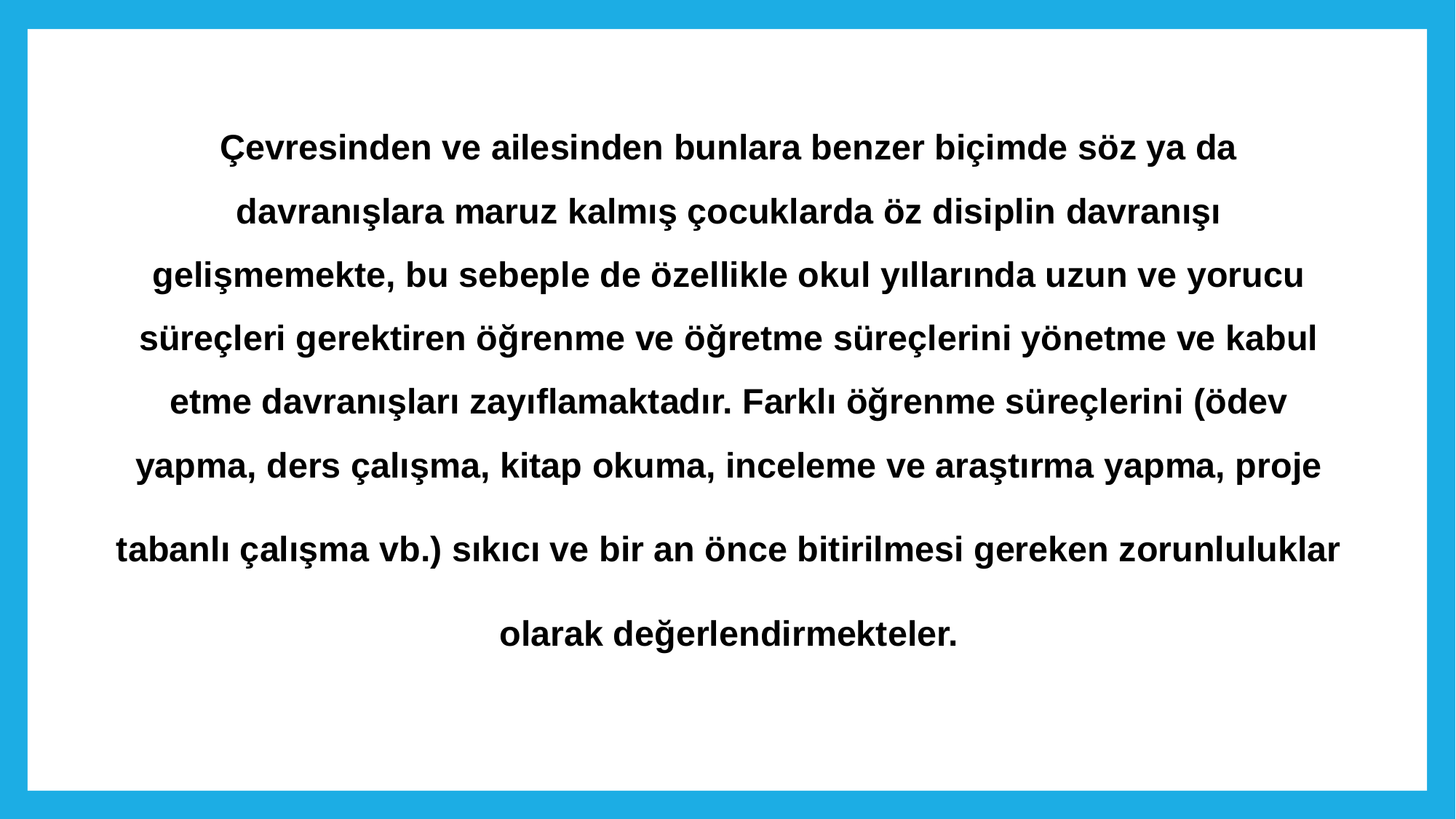

Çevresinden ve ailesinden bunlara benzer biçimde söz ya da davranışlara maruz kalmış çocuklarda öz disiplin davranışı gelişmemekte, bu sebeple de özellikle okul yıllarında uzun ve yorucu süreçleri gerektiren öğrenme ve öğretme süreçlerini yönetme ve kabul etme davranışları zayıflamaktadır. Farklı öğrenme süreçlerini (ödev yapma, ders çalışma, kitap okuma, inceleme ve araştırma yapma, proje
tabanlı çalışma vb.) sıkıcı ve bir an önce bitirilmesi gereken zorunluluklar
olarak değerlendirmekteler.